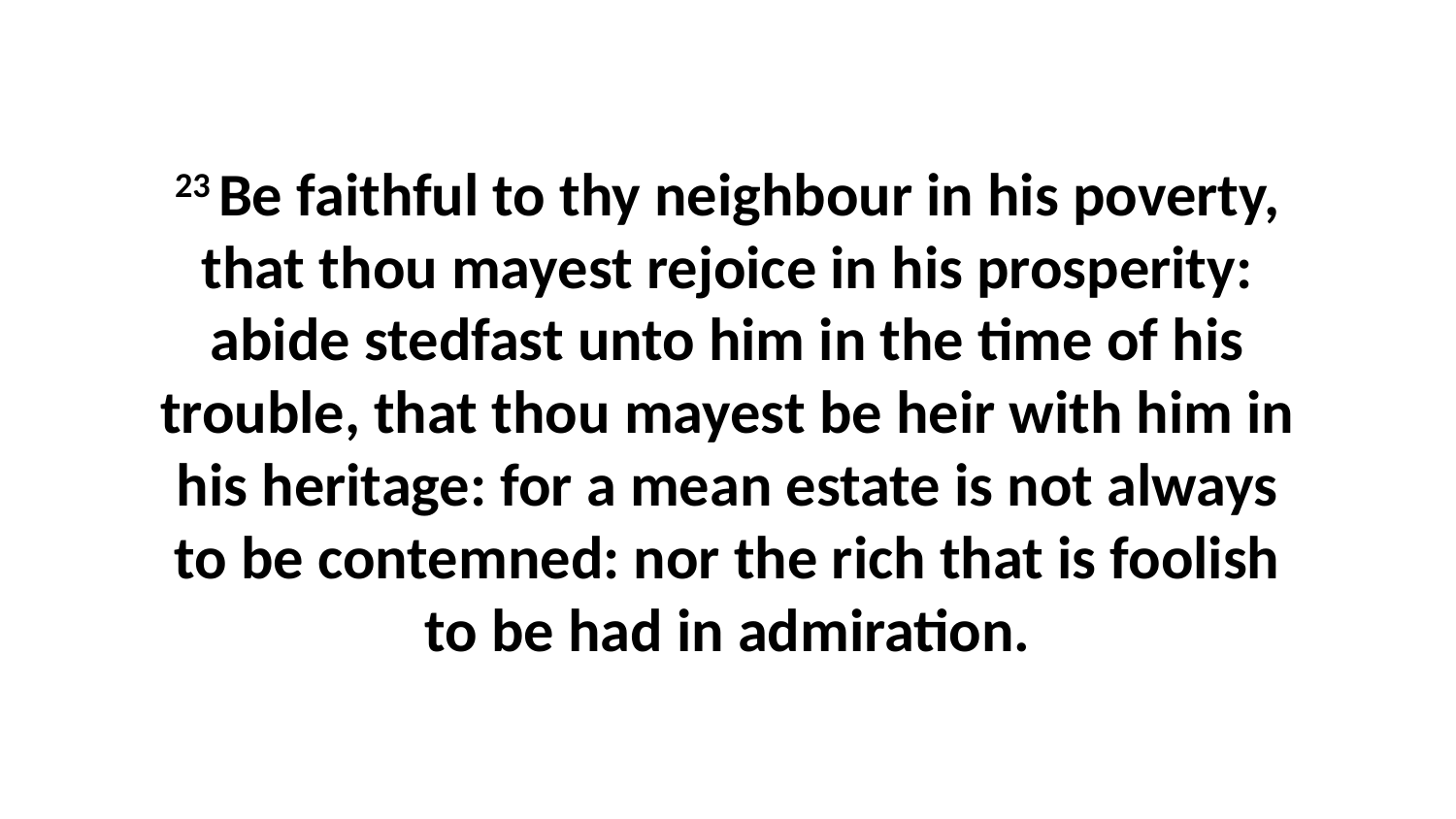

23 Be faithful to thy neighbour in his poverty, that thou mayest rejoice in his prosperity: abide stedfast unto him in the time of his trouble, that thou mayest be heir with him in his heritage: for a mean estate is not always to be contemned: nor the rich that is foolish to be had in admiration.